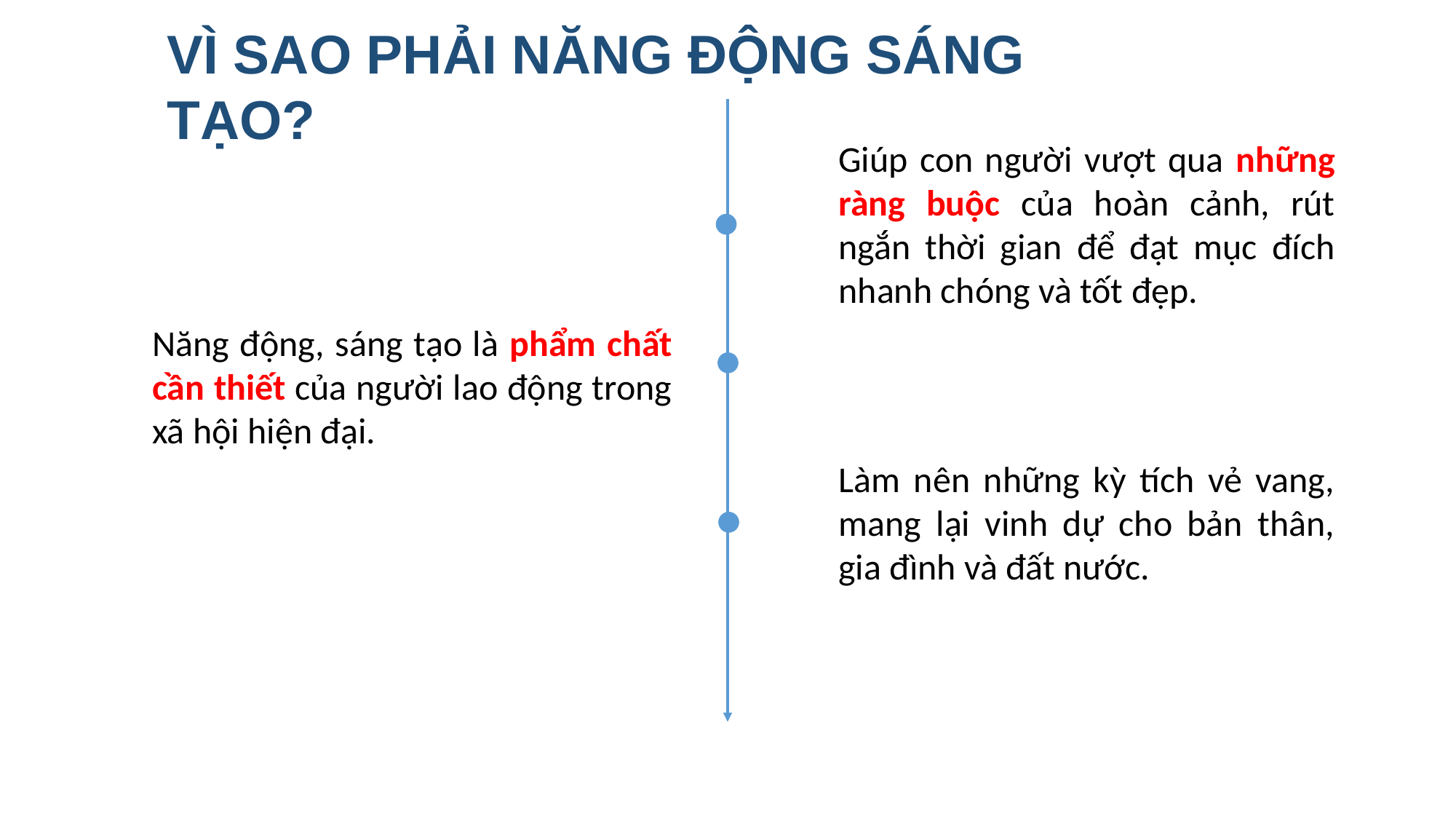

VÌ SAO PHẢI NĂNG ĐỘNG SÁNG TẠO?
Giúp con người vượt qua những ràng buộc của hoàn cảnh, rút ngắn thời gian để đạt mục đích nhanh chóng và tốt đẹp.

Năng động, sáng tạo là phẩm chất cần thiết của người lao động trong xã hội hiện đại.

Làm nên những kỳ tích vẻ vang, mang lại vinh dự cho bản thân, gia đình và đất nước.